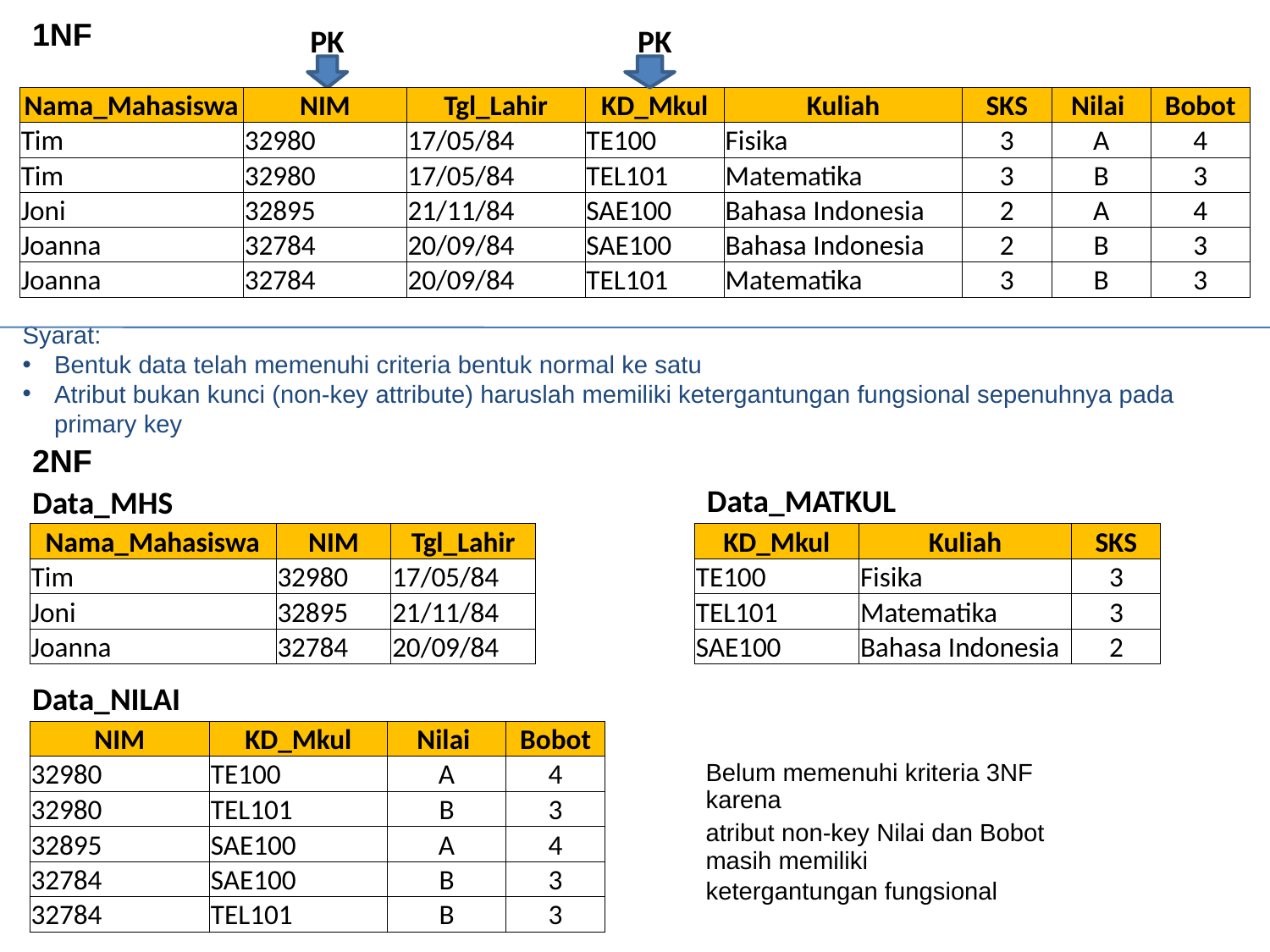

1NF
PK
PK

| Nama\_Mahasiswa | NIM | Tgl\_Lahir | KD\_Mkul | Kuliah | SKS | Nilai | Bobot |
| --- | --- | --- | --- | --- | --- | --- | --- |
| Tim | 32980 | 17/05/84 | TE100 | Fisika | 3 | A | 4 |
| Tim | 32980 | 17/05/84 | TEL101 | Matematika | 3 | B | 3 |
| Joni | 32895 | 21/11/84 | SAE100 | Bahasa Indonesia | 2 | A | 4 |
| Joanna | 32784 | 20/09/84 | SAE100 | Bahasa Indonesia | 2 | B | 3 |
| Joanna | 32784 | 20/09/84 | TEL101 | Matematika | 3 | B | 3 |
Syarat:
Bentuk data telah memenuhi criteria bentuk normal ke satu
Atribut bukan kunci (non-key attribute) haruslah memiliki ketergantungan fungsional sepenuhnya pada primary key
2NF
Data_MATKUL
Data_MHS
| Nama\_Mahasiswa | NIM | Tgl\_Lahir |
| --- | --- | --- |
| Tim | 32980 | 17/05/84 |
| Joni | 32895 | 21/11/84 |
| Joanna | 32784 | 20/09/84 |
| KD\_Mkul | Kuliah | SKS |
| --- | --- | --- |
| TE100 | Fisika | 3 |
| TEL101 | Matematika | 3 |
| SAE100 | Bahasa Indonesia | 2 |
Data_NILAI
| NIM | KD\_Mkul | Nilai | Bobot |
| --- | --- | --- | --- |
| 32980 | TE100 | A | 4 |
| 32980 | TEL101 | B | 3 |
| 32895 | SAE100 | A | 4 |
| 32784 | SAE100 | B | 3 |
| 32784 | TEL101 | B | 3 |
| Belum memenuhi kriteria 3NF karena |
| --- |
| atribut non-key Nilai dan Bobot masih memiliki |
| ketergantungan fungsional |